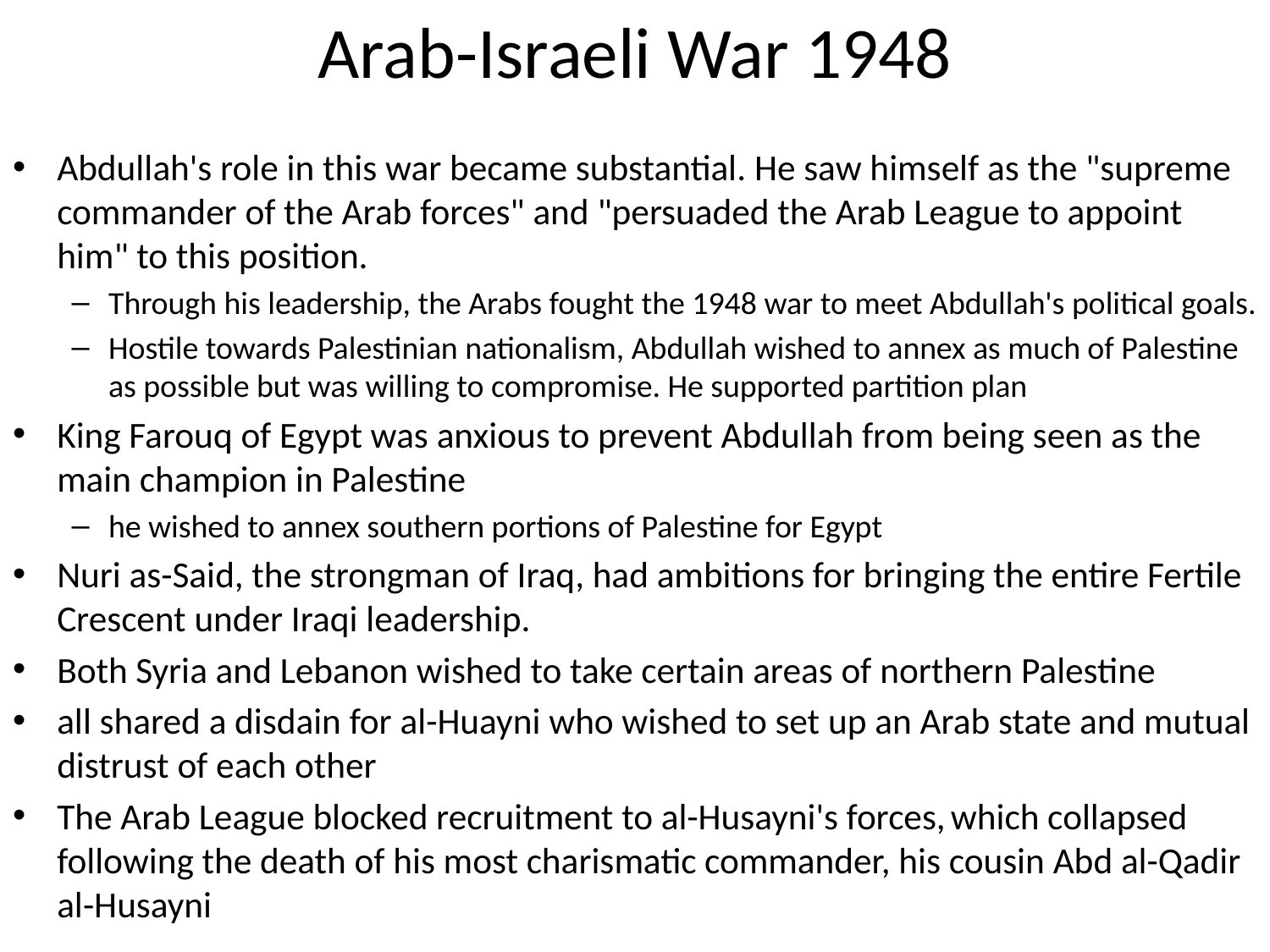

# Arab-Israeli War 1948
Abdullah's role in this war became substantial. He saw himself as the "supreme commander of the Arab forces" and "persuaded the Arab League to appoint him" to this position.
Through his leadership, the Arabs fought the 1948 war to meet Abdullah's political goals.
Hostile towards Palestinian nationalism, Abdullah wished to annex as much of Palestine as possible but was willing to compromise. He supported partition plan
King Farouq of Egypt was anxious to prevent Abdullah from being seen as the main champion in Palestine
he wished to annex southern portions of Palestine for Egypt
Nuri as-Said, the strongman of Iraq, had ambitions for bringing the entire Fertile Crescent under Iraqi leadership.
Both Syria and Lebanon wished to take certain areas of northern Palestine
all shared a disdain for al-Huayni who wished to set up an Arab state and mutual distrust of each other
The Arab League blocked recruitment to al-Husayni's forces, which collapsed following the death of his most charismatic commander, his cousin Abd al-Qadir al-Husayni